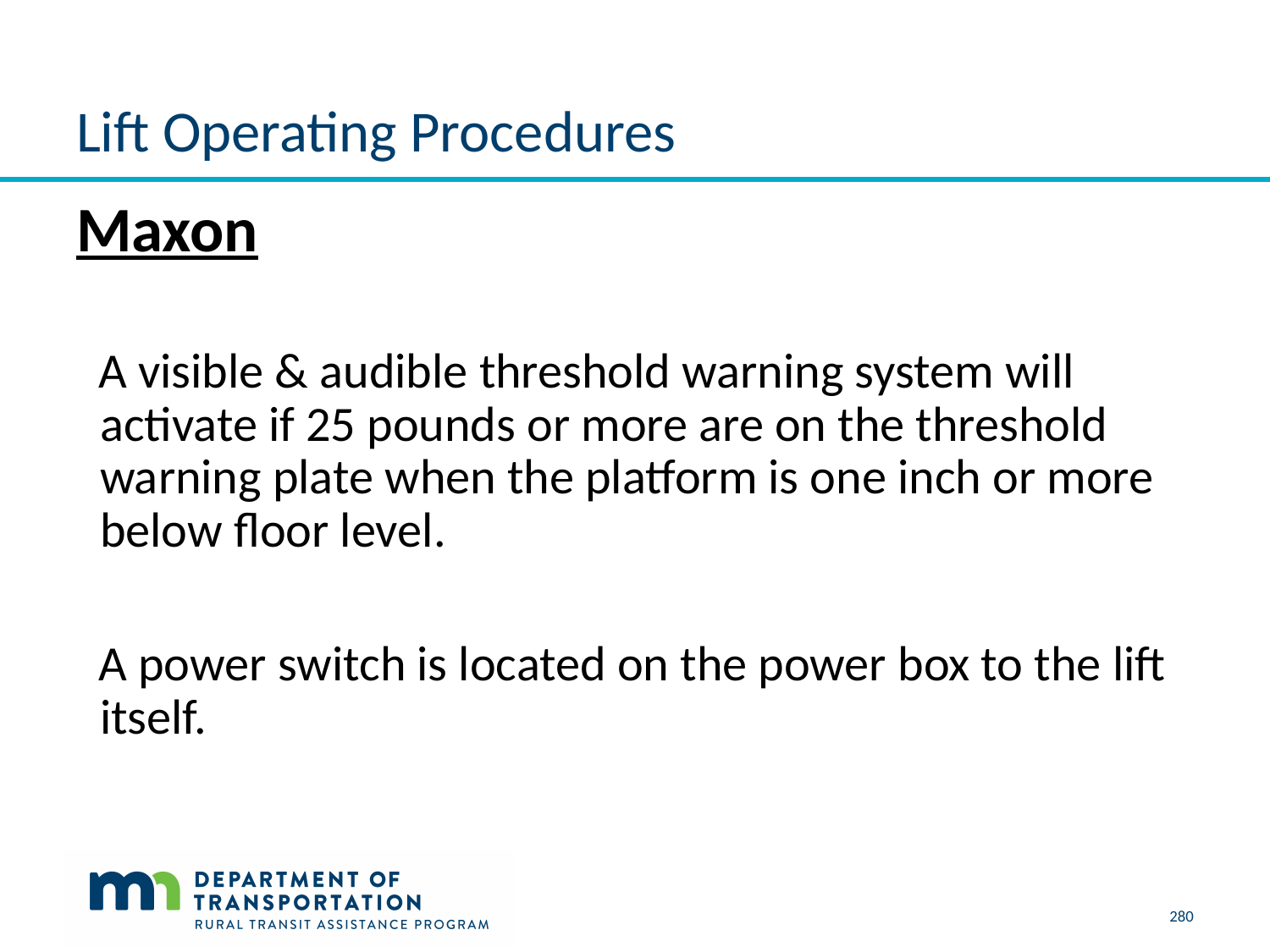

# Lift Operating Procedures
Maxon

  A visible & audible threshold warning system will activate if 25 pounds or more are on the threshold warning plate when the platform is one inch or more below floor level.

  A power switch is located on the power box to the lift itself.

280